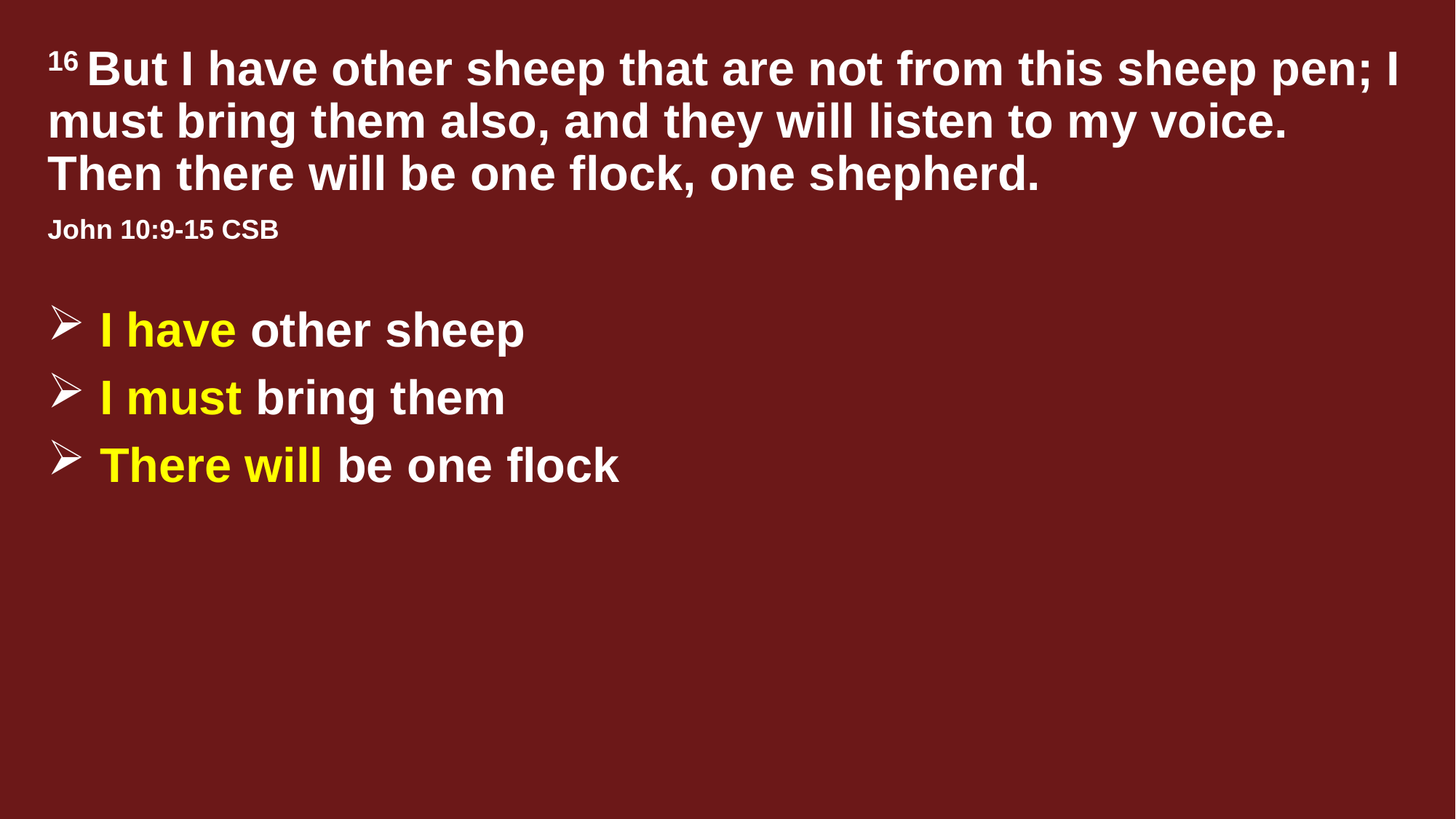

16 But I have other sheep that are not from this sheep pen; I must bring them also, and they will listen to my voice. Then there will be one flock, one shepherd.
John 10:9-15 CSB

 I have other sheep
 I must bring them
 There will be one flock